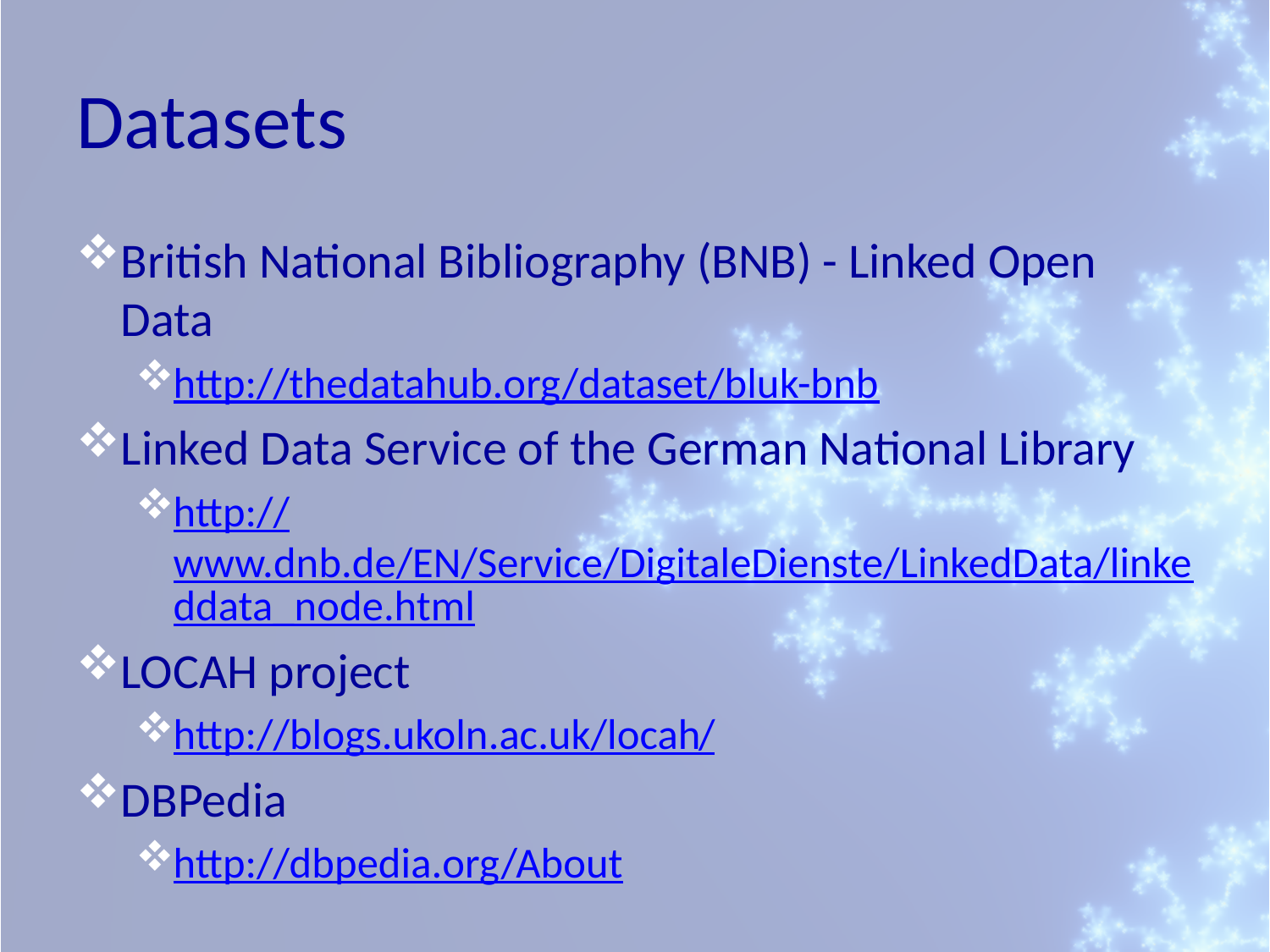

# Datasets
British National Bibliography (BNB) - Linked Open Data
http://thedatahub.org/dataset/bluk-bnb
Linked Data Service of the German National Library
http://www.dnb.de/EN/Service/DigitaleDienste/LinkedData/linkeddata_node.html
LOCAH project
http://blogs.ukoln.ac.uk/locah/
DBPedia
http://dbpedia.org/About